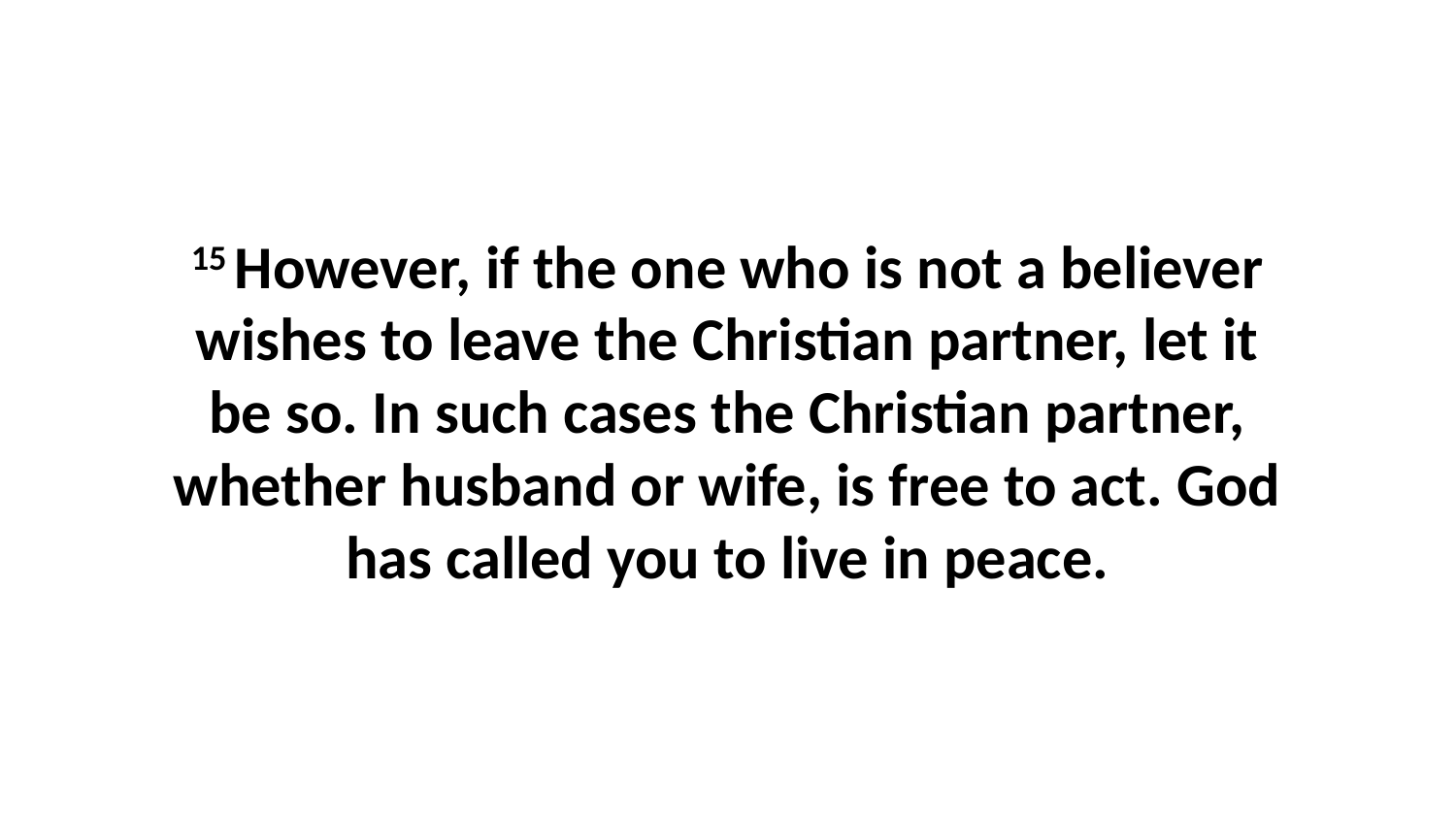

15 However, if the one who is not a believer wishes to leave the Christian partner, let it be so. In such cases the Christian partner, whether husband or wife, is free to act. God has called you to live in peace.